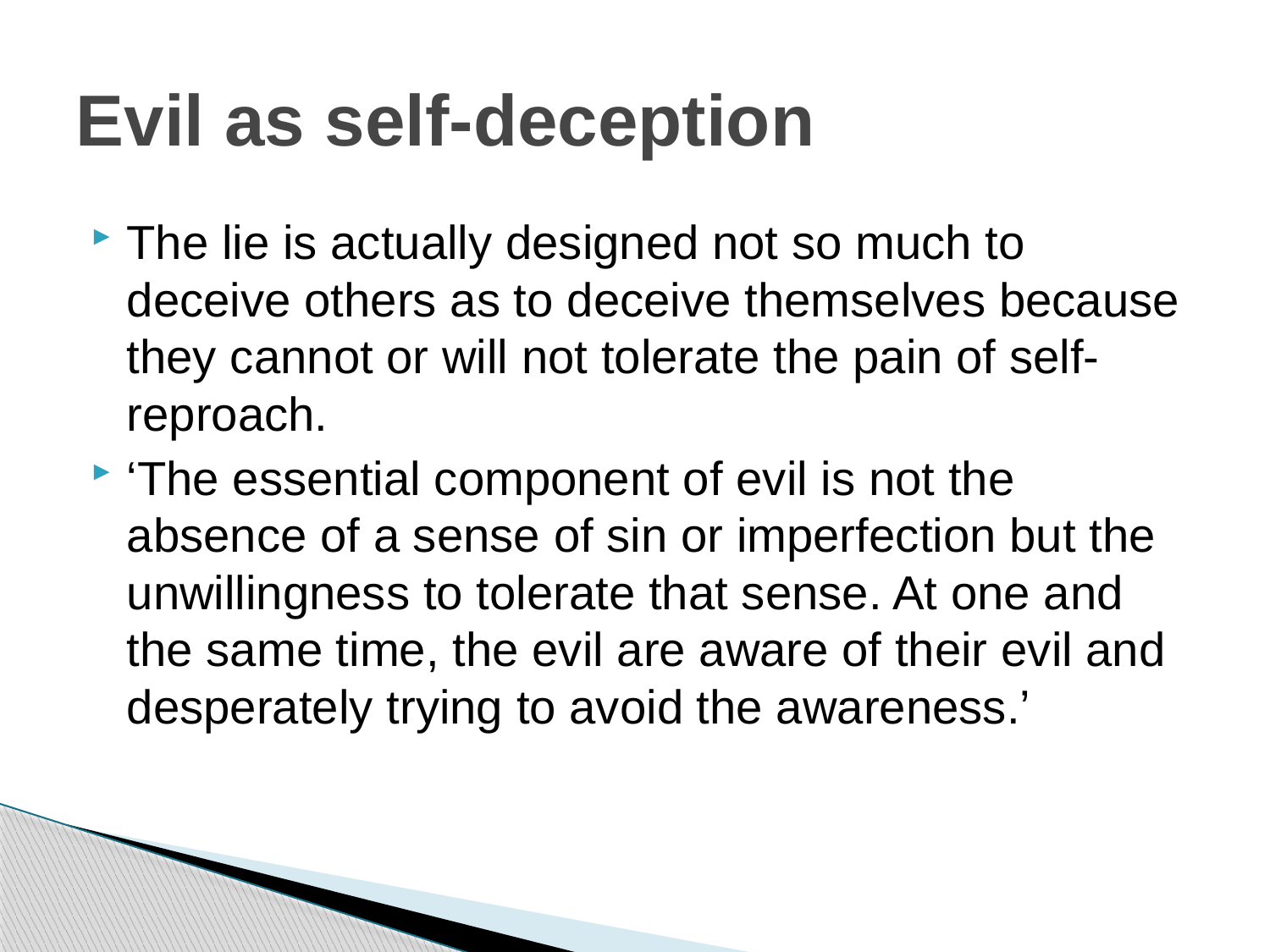

# Evil as self-deception
The lie is actually designed not so much to deceive others as to deceive themselves because they cannot or will not tolerate the pain of self-reproach.
‘The essential component of evil is not the absence of a sense of sin or imperfection but the unwillingness to tolerate that sense. At one and the same time, the evil are aware of their evil and desperately trying to avoid the awareness.’